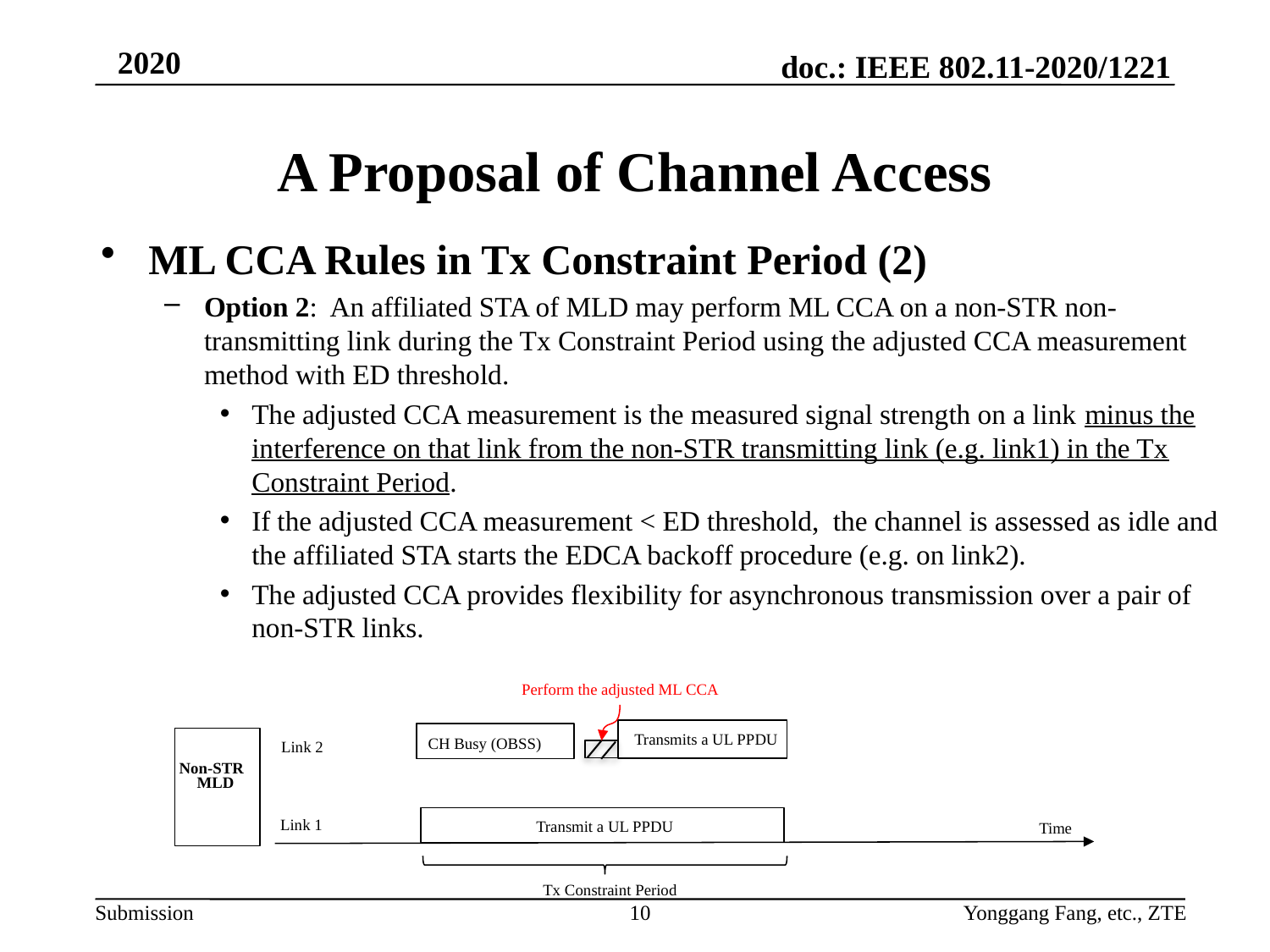

# A Proposal of Channel Access
ML CCA Rules in Tx Constraint Period (2)
Option 2:  An affiliated STA of MLD may perform ML CCA on a non-STR non-transmitting link during the Tx Constraint Period using the adjusted CCA measurement method with ED threshold.
The adjusted CCA measurement is the measured signal strength on a link minus the interference on that link from the non-STR transmitting link (e.g. link1) in the Tx Constraint Period.
If the adjusted CCA measurement < ED threshold,  the channel is assessed as idle and the affiliated STA starts the EDCA backoff procedure (e.g. on link2).
The adjusted CCA provides flexibility for asynchronous transmission over a pair of non-STR links.
Perform the adjusted ML CCA

Transmits a UL PPDU

CH Busy (OBSS)

Non-STR
MLD
Link 2

Transmit a UL PPDU
Link 1
Time
Tx Constraint Period
10
Yonggang Fang, etc., ZTE